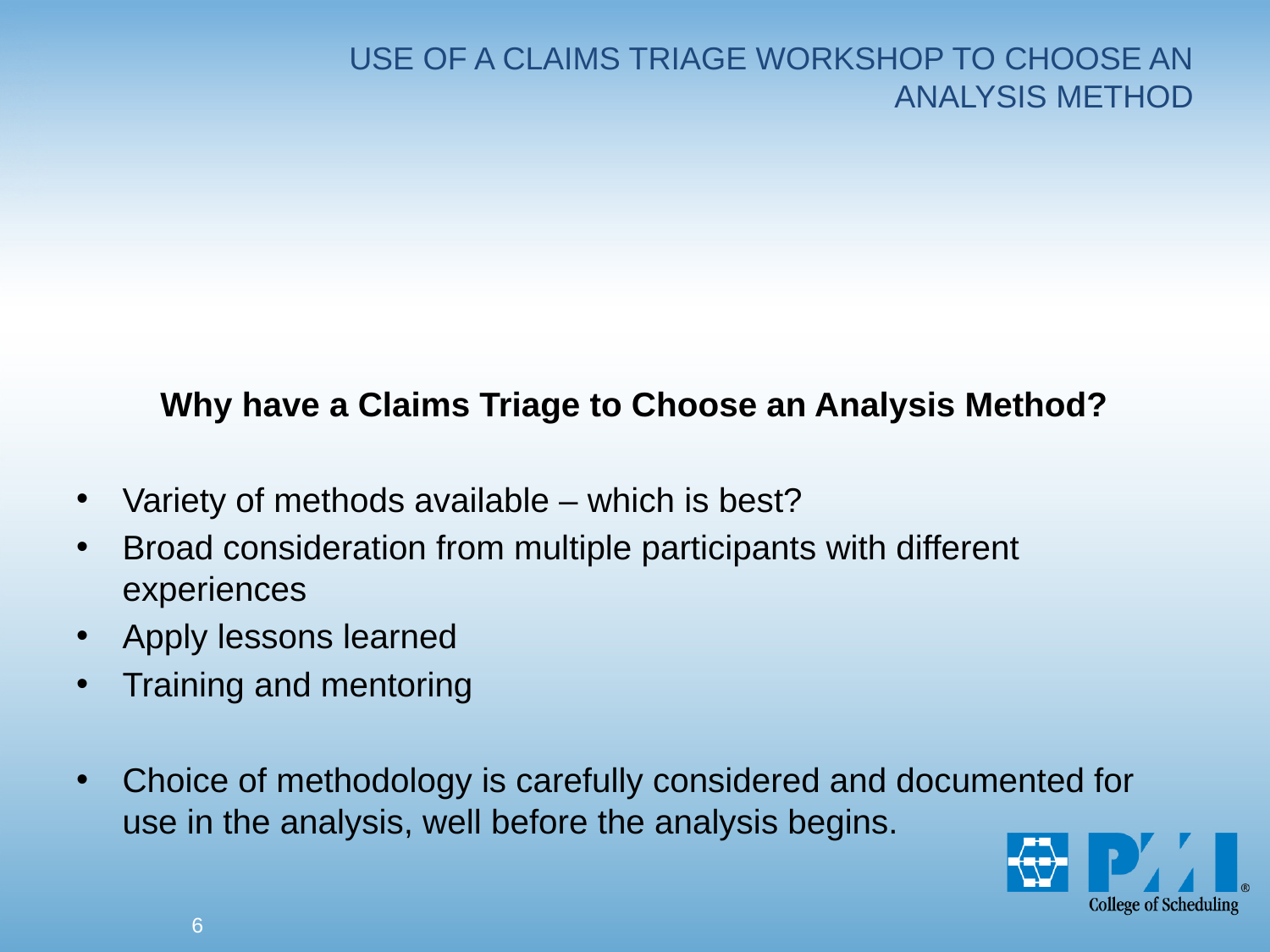

# USE OF A CLAIMS TRIAGE WORKSHOP TO CHOOSE AN ANALYSIS METHOD

Why have a Claims Triage to Choose an Analysis Method?

Variety of methods available – which is best?
Broad consideration from multiple participants with different experiences
Apply lessons learned
Training and mentoring

Choice of methodology is carefully considered and documented for use in the analysis, well before the analysis begins.
6